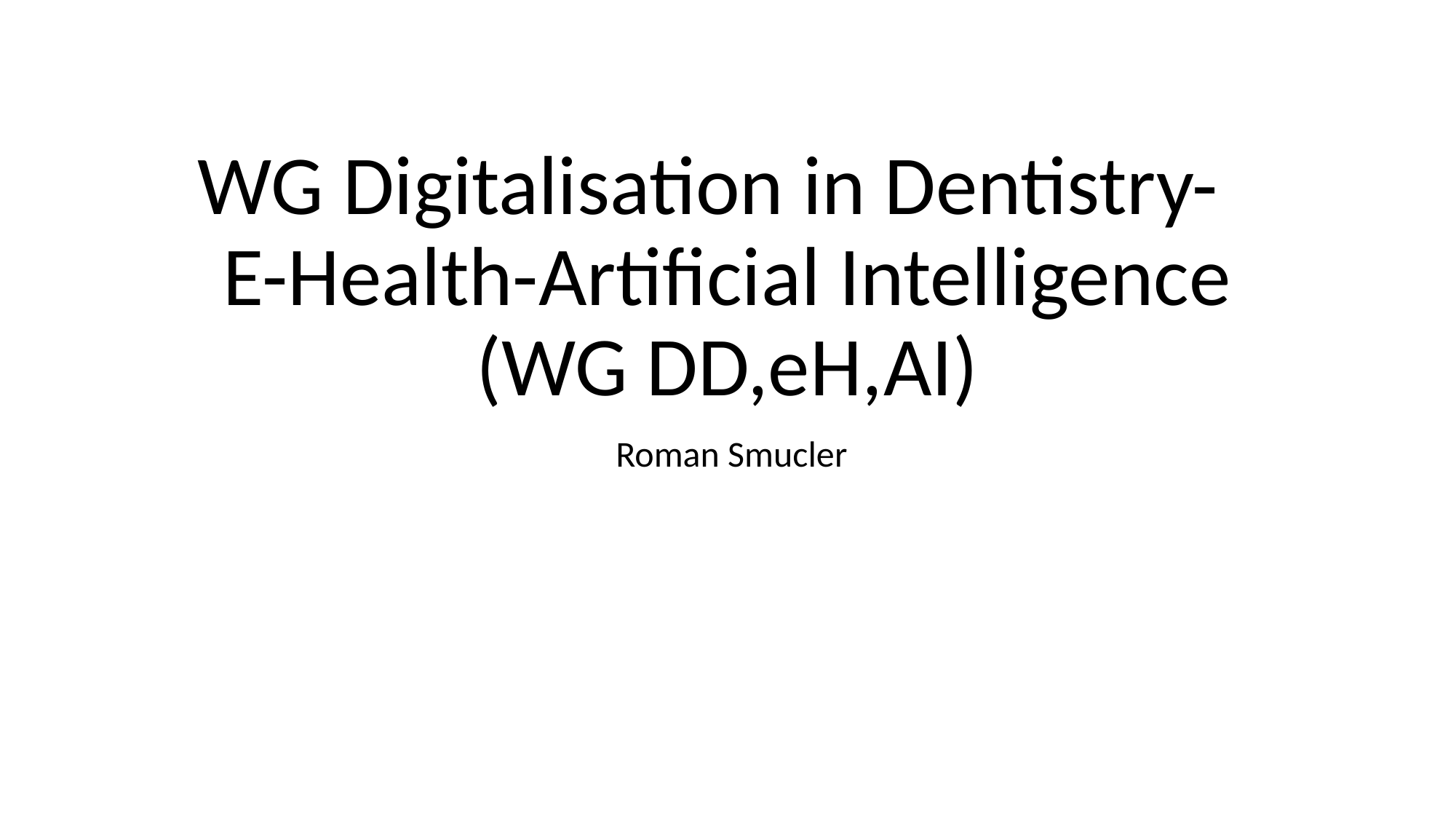

# WG Digitalisation in Dentistry-   E-Health-Artificial Intelligence (WG DD,eH,AI)
 Roman Smucler